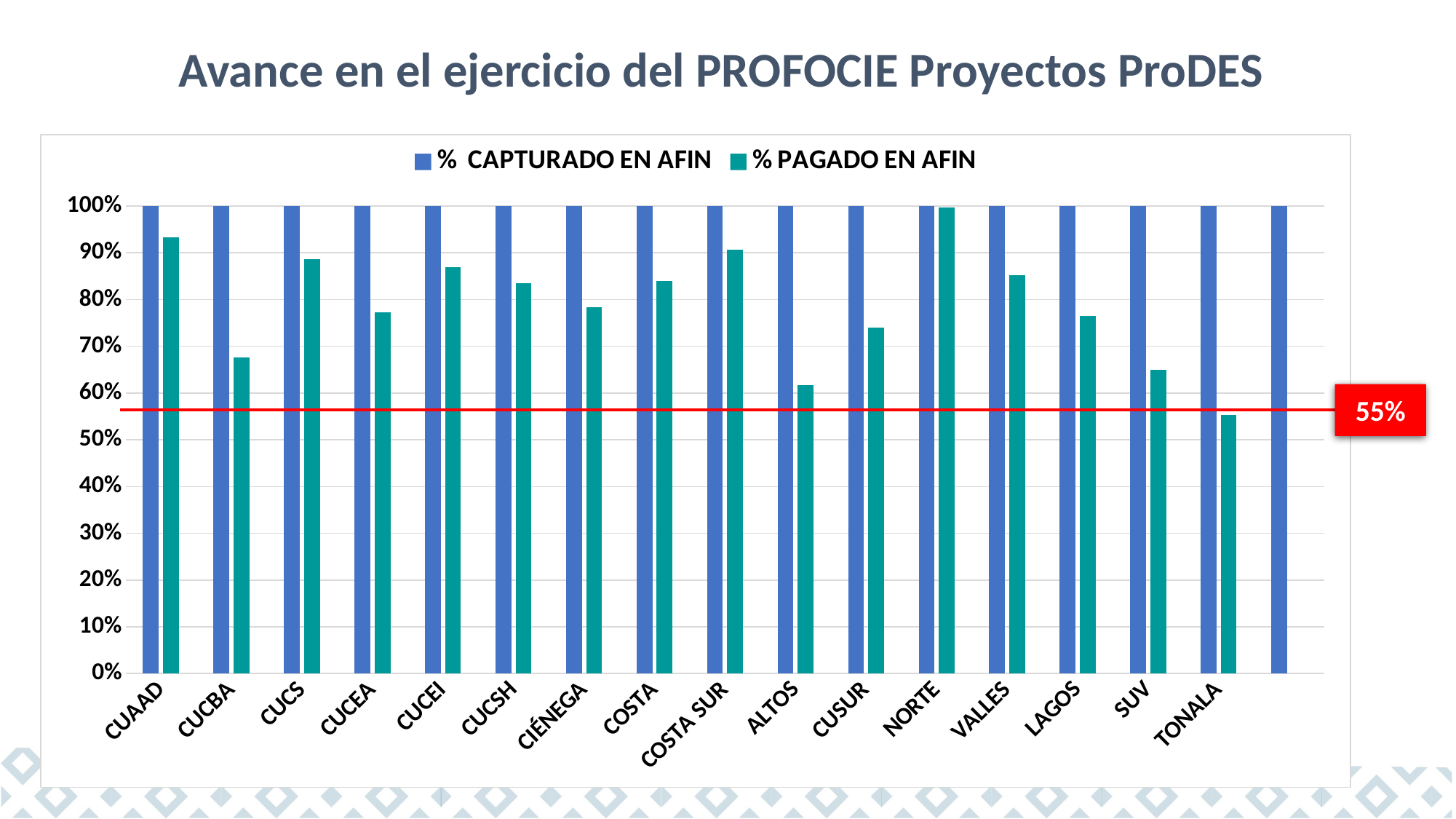

Avance en el ejercicio del PROFOCIE Proyectos ProDES

### Chart

| Category | %  CAPTURADO EN AFIN | % PAGADO EN AFIN |
|---|---|---|
| CUAAD | 628861.33 | 0.9332882853069685 |
| CUCBA | 448228.71 | 0.6752987419458601 |
| CUCS | 567596.89 | 0.8856142346063847 |
| CUCEA | 417722.68 | 0.7729905624532719 |
| CUCEI | 581260.66 | 0.8696289070276727 |
| CUCSH | 500113.7 | 0.8340977092500215 |
| CIÉNEGA | 516487.19 | 0.7826855264483329 |
| COSTA | 725199.17 | 0.8393901119796336 |
| COSTA SUR | 474235.82 | 0.9068006750505383 |
| ALTOS | 372923.44 | 0.6173041102708321 |
| CUSUR | 477665.99 | 0.7403069815219095 |
| NORTE | 367387.49 | 0.9962254241690793 |
| VALLES | 465407.44 | 0.8518855448510882 |
| LAGOS | 386746.12 | 0.7650581581572421 |
| SUV | 446244.0 | 0.6490180406741309 |
| TONALA | 617877.63 | 0.5530524389780342 |
55%